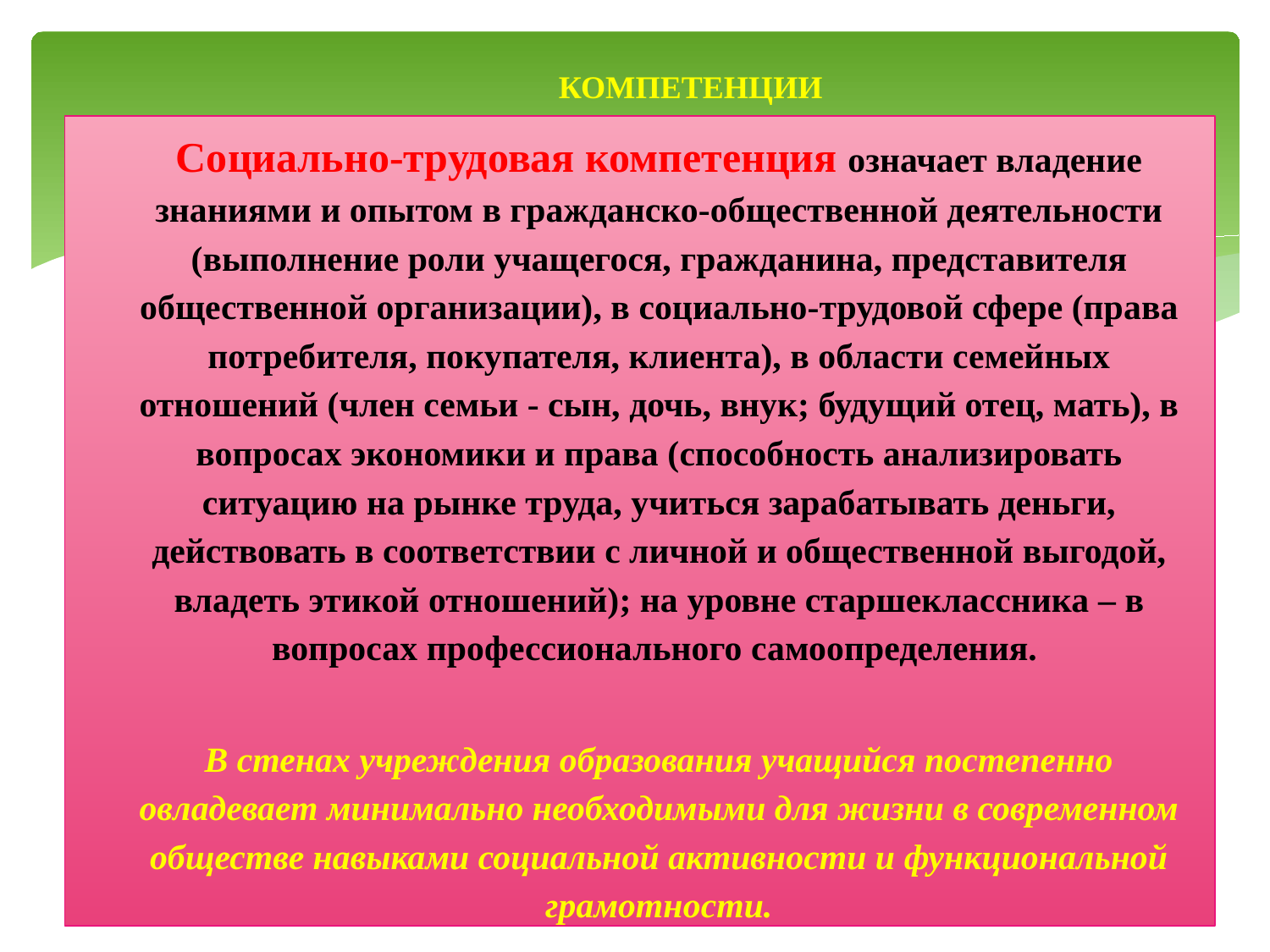

КОМПЕТЕНЦИИ
Социально-трудовая компетенция означает владение знаниями и опытом в гражданско-общественной деятельности (выполнение роли учащегося, гражданина, представителя общественной организации), в социально-трудовой сфере (права потребителя, покупателя, клиента), в области семейных отношений (член семьи - сын, дочь, внук; будущий отец, мать), в вопросах экономики и права (способность анализировать ситуацию на рынке труда, учиться зарабатывать деньги, действовать в соответствии с личной и общественной выгодой, владеть этикой отношений); на уровне старшеклассника – в вопросах профессионального самоопределения.

В стенах учреждения образования учащийся постепенно овладевает минимально необходимыми для жизни в современном обществе навыками социальной активности и функциональной грамотности.